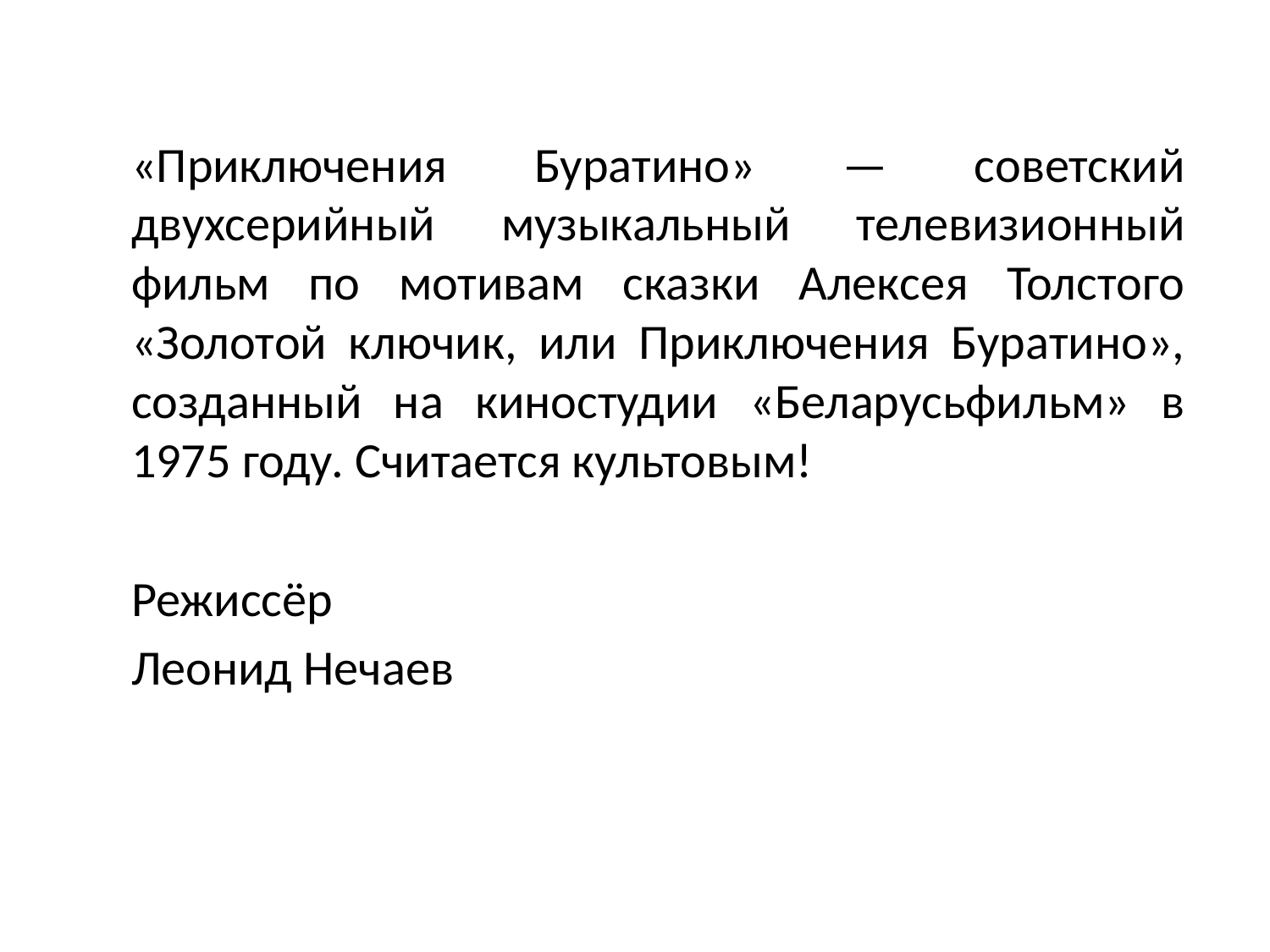

«Приключения Буратино» — советский двухсерийный музыкальный телевизионный фильм по мотивам сказки Алексея Толстого «Золотой ключик, или Приключения Буратино», созданный на киностудии «Беларусьфильм» в 1975 году. Считается культовым!

Режиссёр
Леонид Нечаев